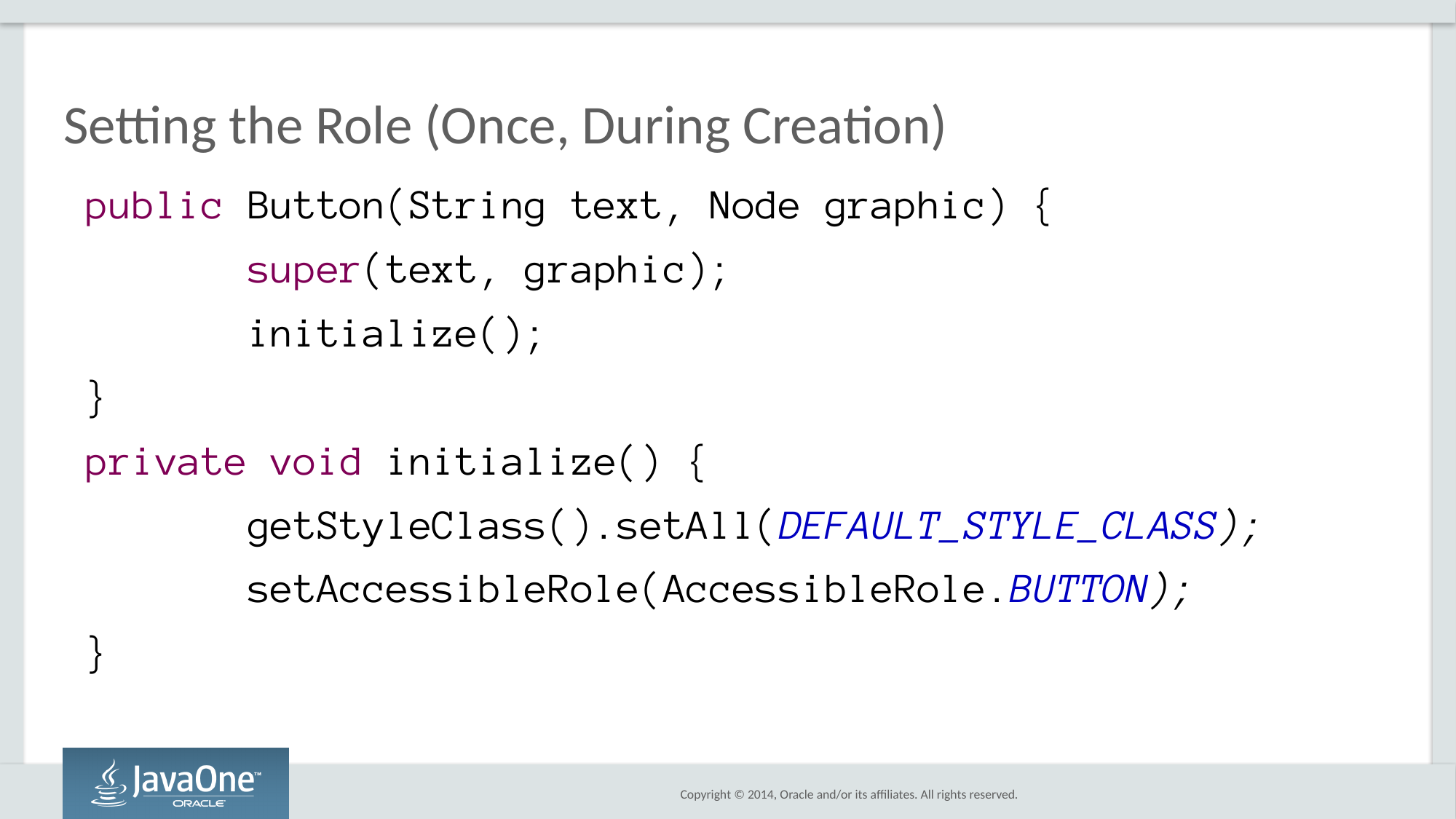

# Setting the Role (Once, During Creation)
 public Button(String text, Node graphic) {
        super(text, graphic);
        initialize();
 }
 private void initialize() {
        getStyleClass().setAll(DEFAULT_STYLE_CLASS);
        setAccessibleRole(AccessibleRole.BUTTON);
 }